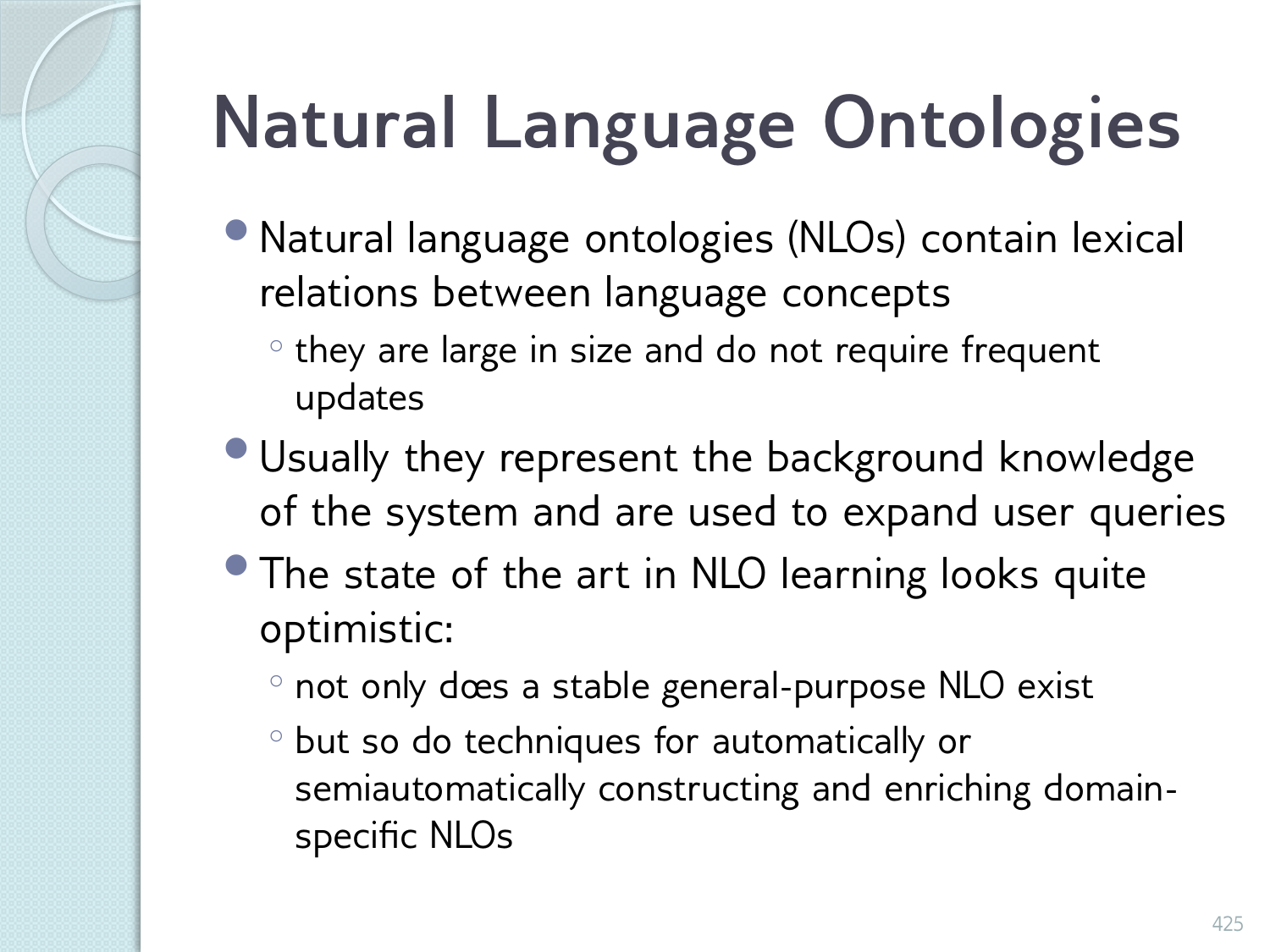

# Natural Language Ontologies
Natural language ontologies (NLOs) contain lexical relations between language concepts
they are large in size and do not require frequent updates
Usually they represent the background knowledge of the system and are used to expand user queries
The state of the art in NLO learning looks quite optimistic:
not only does a stable general-purpose NLO exist
but so do techniques for automatically or semiautomatically constructing and enriching domain-specific NLOs
425